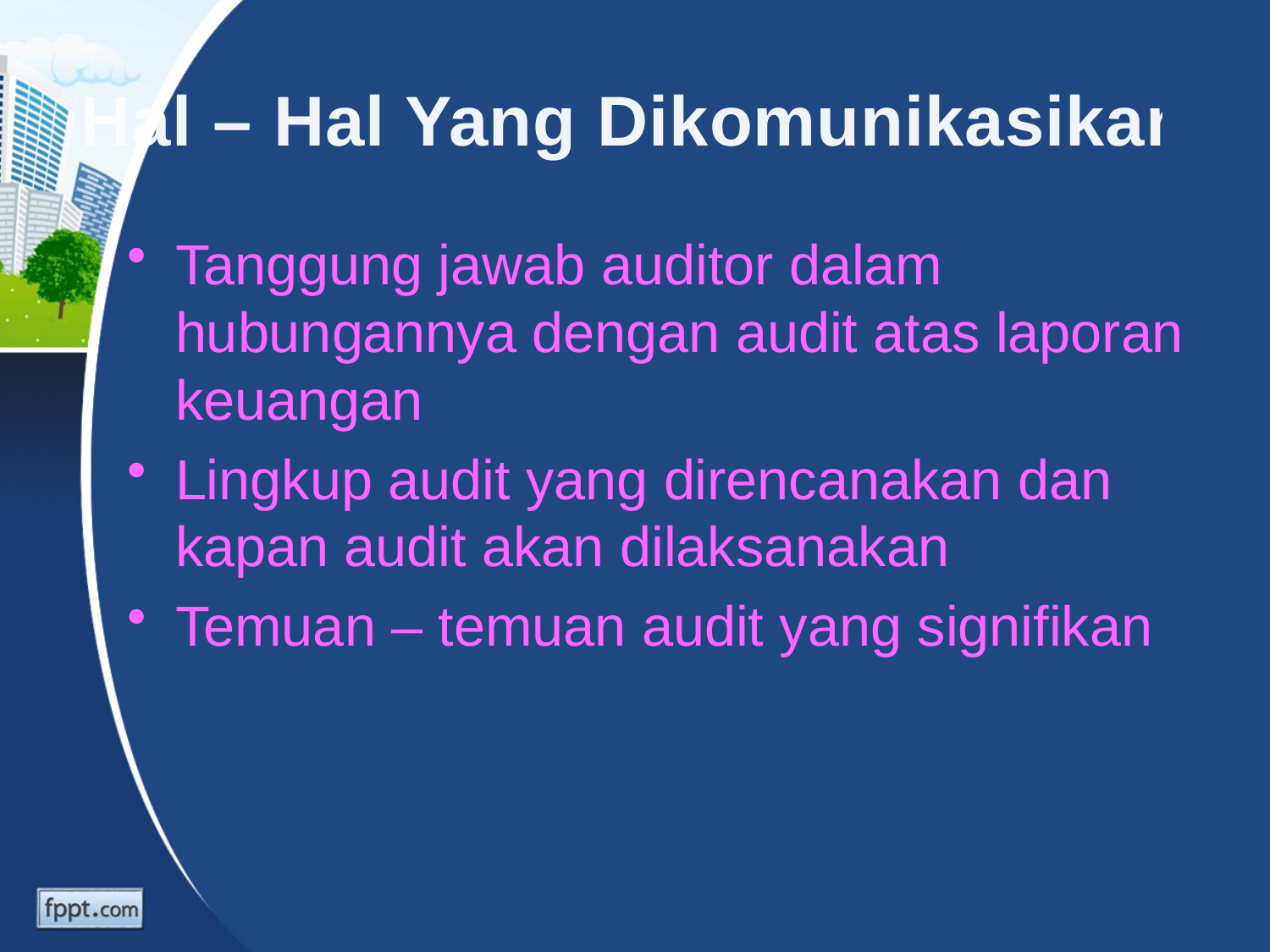

# Hal – Hal Yang Dikomunikasikan
Tanggung jawab auditor dalam hubungannya dengan audit atas laporan keuangan
Lingkup audit yang direncanakan dan kapan audit akan dilaksanakan
Temuan – temuan audit yang signifikan